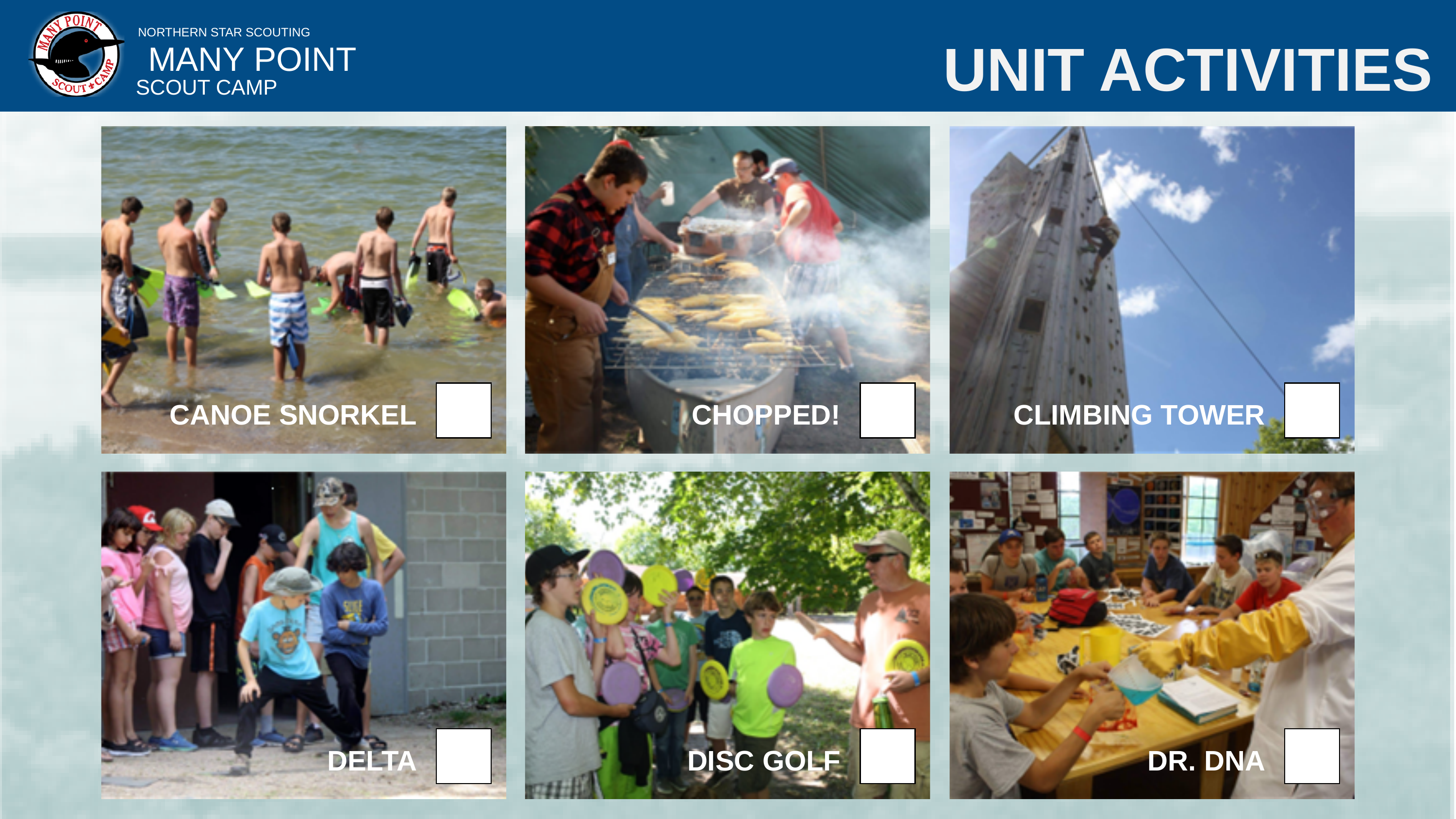

NORTHERN STAR SCOUTING
MANY POINT
SCOUT CAMP

UNIT ACTIVITIES

CANOE SNORKEL
CHOPPED!
CLIMBING TOWER

DELTA
DISC GOLF
DR. DNA